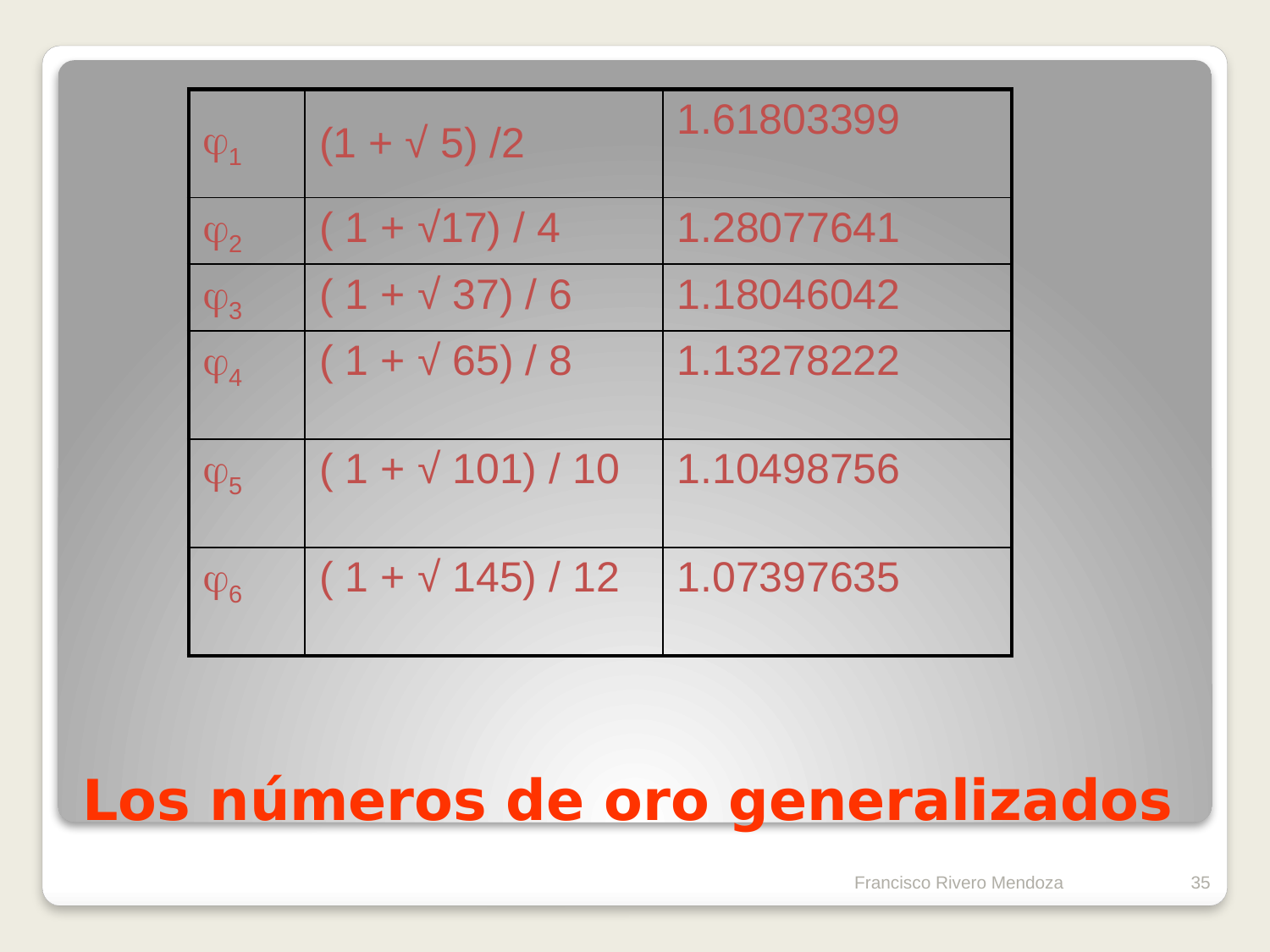

| ϕ1 | (1 + √ 5) /2 | 1.61803399 |
| --- | --- | --- |
| ϕ2 | ( 1 + √17) / 4 | 1.28077641 |
| ϕ3 | ( 1 + √ 37) / 6 | 1.18046042 |
| ϕ4 | ( 1 + √ 65) / 8 | 1.13278222 |
| ϕ5 | ( 1 + √ 101) / 10 | 1.10498756 |
| ϕ6 | ( 1 + √ 145) / 12 | 1.07397635 |
# Los números de oro generalizados
Francisco Rivero Mendoza
35